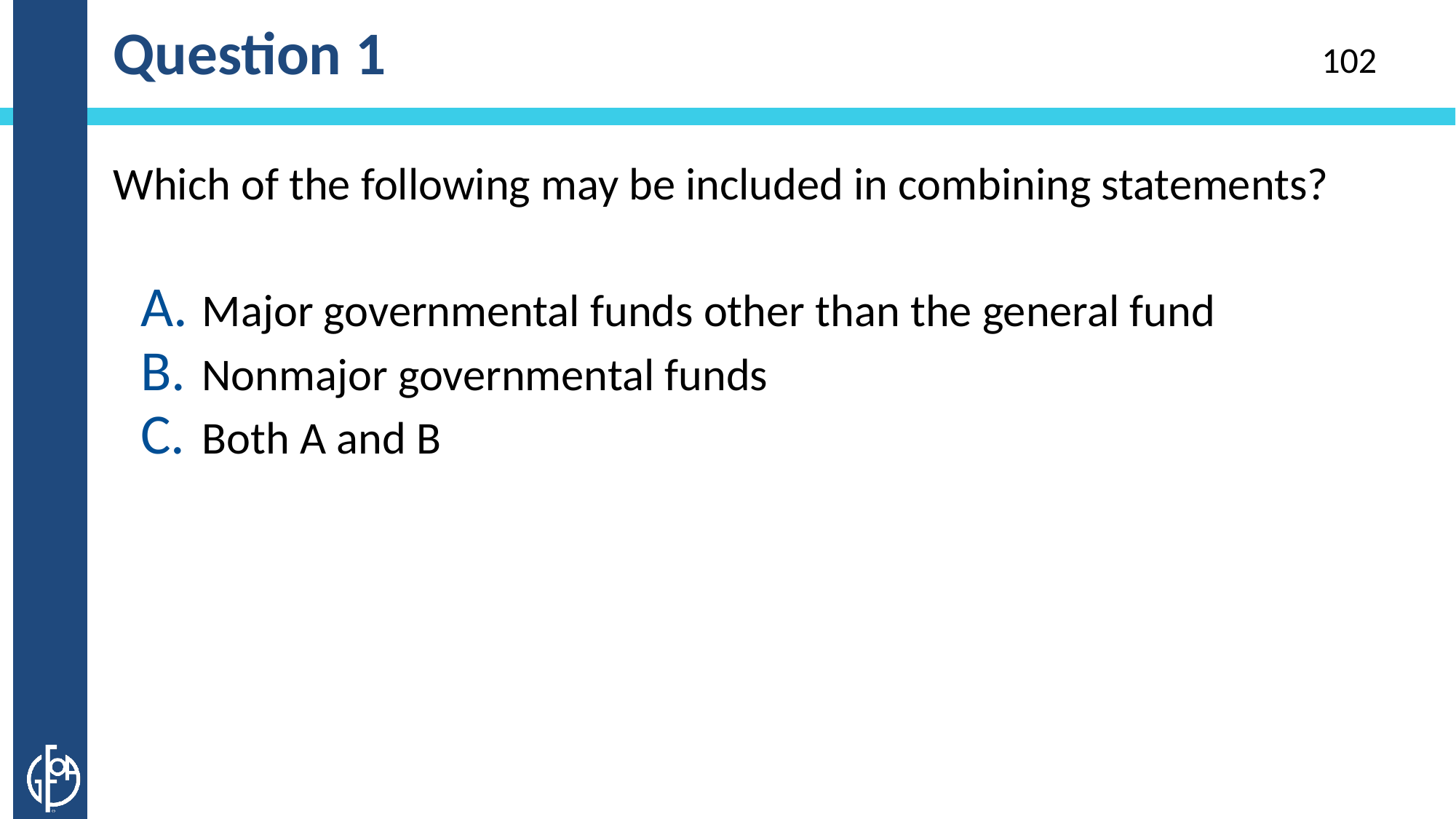

# Question 1
102
Which of the following may be included in combining statements?

Major governmental funds other than the general fund
Nonmajor governmental funds
Both A and B